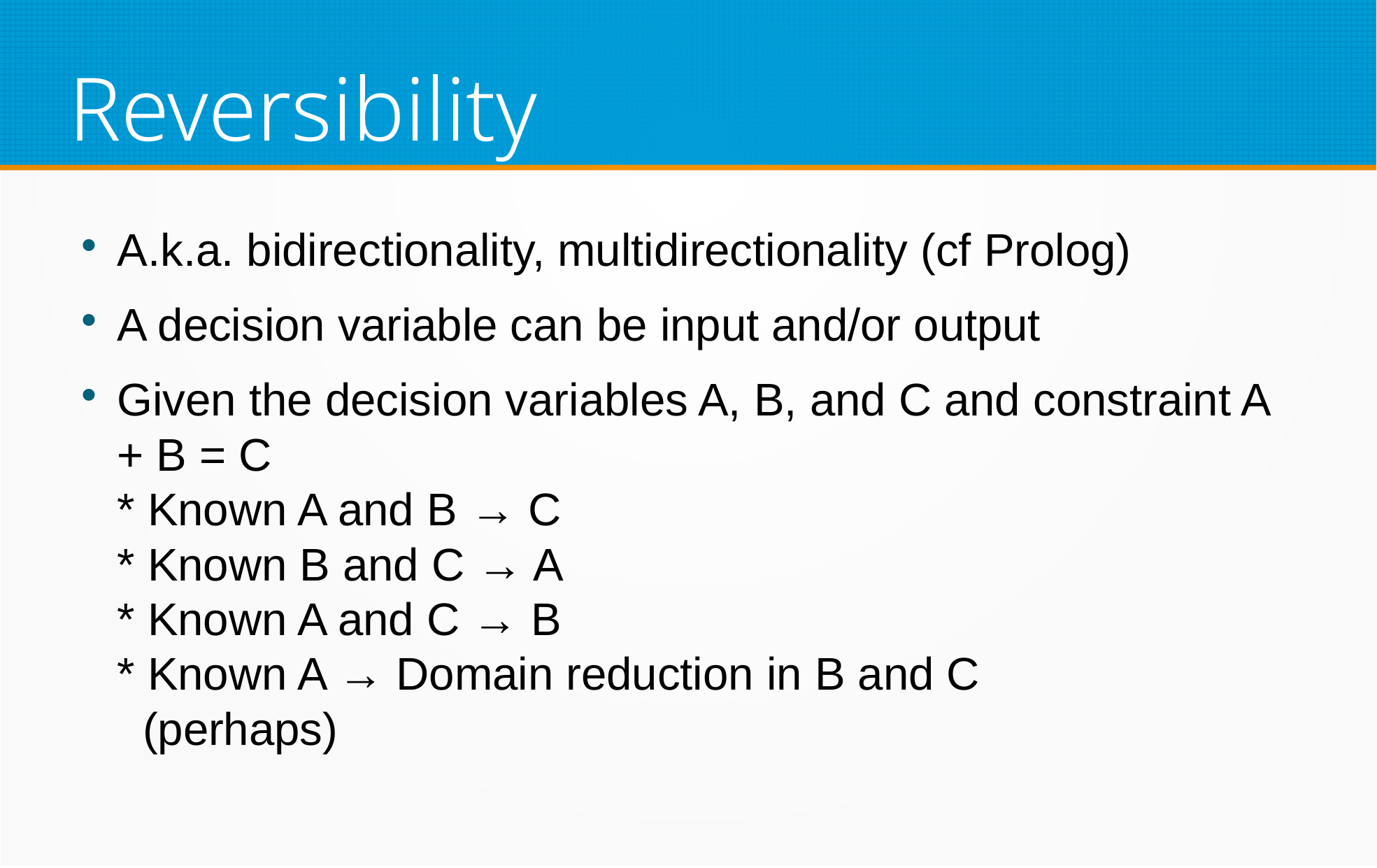

Reversibility
A.k.a. bidirectionality, multidirectionality (cf Prolog)
A decision variable can be input and/or output
Given the decision variables A, B, and C and constraint A + B = C
* Known A and B → C
* Known B and C → A
* Known A and C → B
* Known A → Domain reduction in B and C
  (perhaps)